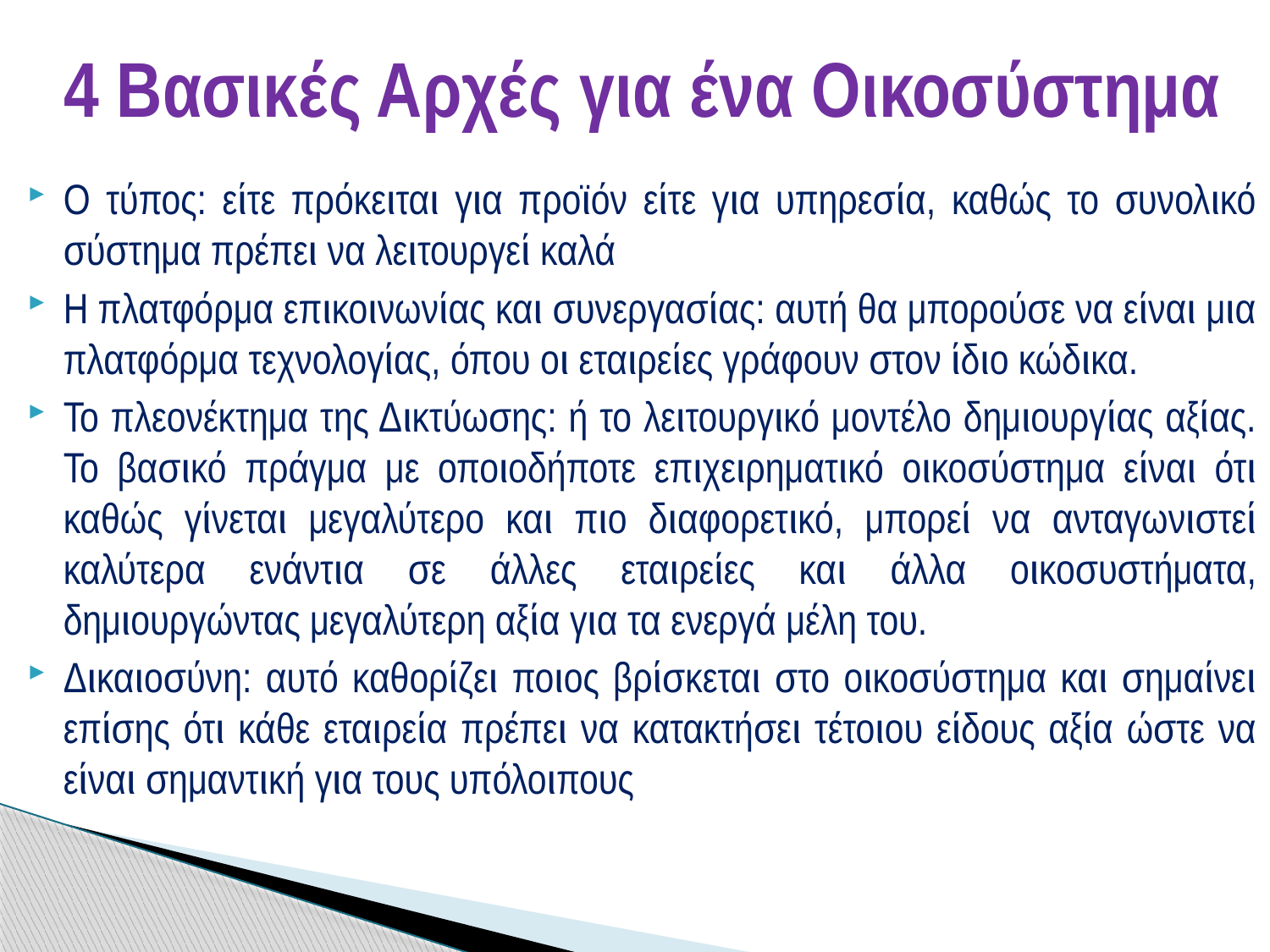

# 4 Βασικές Αρχές για ένα Οικοσύστημα
Ο τύπος: είτε πρόκειται για προϊόν είτε για υπηρεσία, καθώς το συνολικό σύστημα πρέπει να λειτουργεί καλά
Η πλατφόρμα επικοινωνίας και συνεργασίας: αυτή θα μπορούσε να είναι μια πλατφόρμα τεχνολογίας, όπου οι εταιρείες γράφουν στον ίδιο κώδικα.
Το πλεονέκτημα της Δικτύωσης: ή το λειτουργικό μοντέλο δημιουργίας αξίας. Το βασικό πράγμα με οποιοδήποτε επιχειρηματικό οικοσύστημα είναι ότι καθώς γίνεται μεγαλύτερο και πιο διαφορετικό, μπορεί να ανταγωνιστεί καλύτερα ενάντια σε άλλες εταιρείες και άλλα οικοσυστήματα, δημιουργώντας μεγαλύτερη αξία για τα ενεργά μέλη του.
Δικαιοσύνη: αυτό καθορίζει ποιος βρίσκεται στο οικοσύστημα και σημαίνει επίσης ότι κάθε εταιρεία πρέπει να κατακτήσει τέτοιου είδους αξία ώστε να είναι σημαντική για τους υπόλοιπους